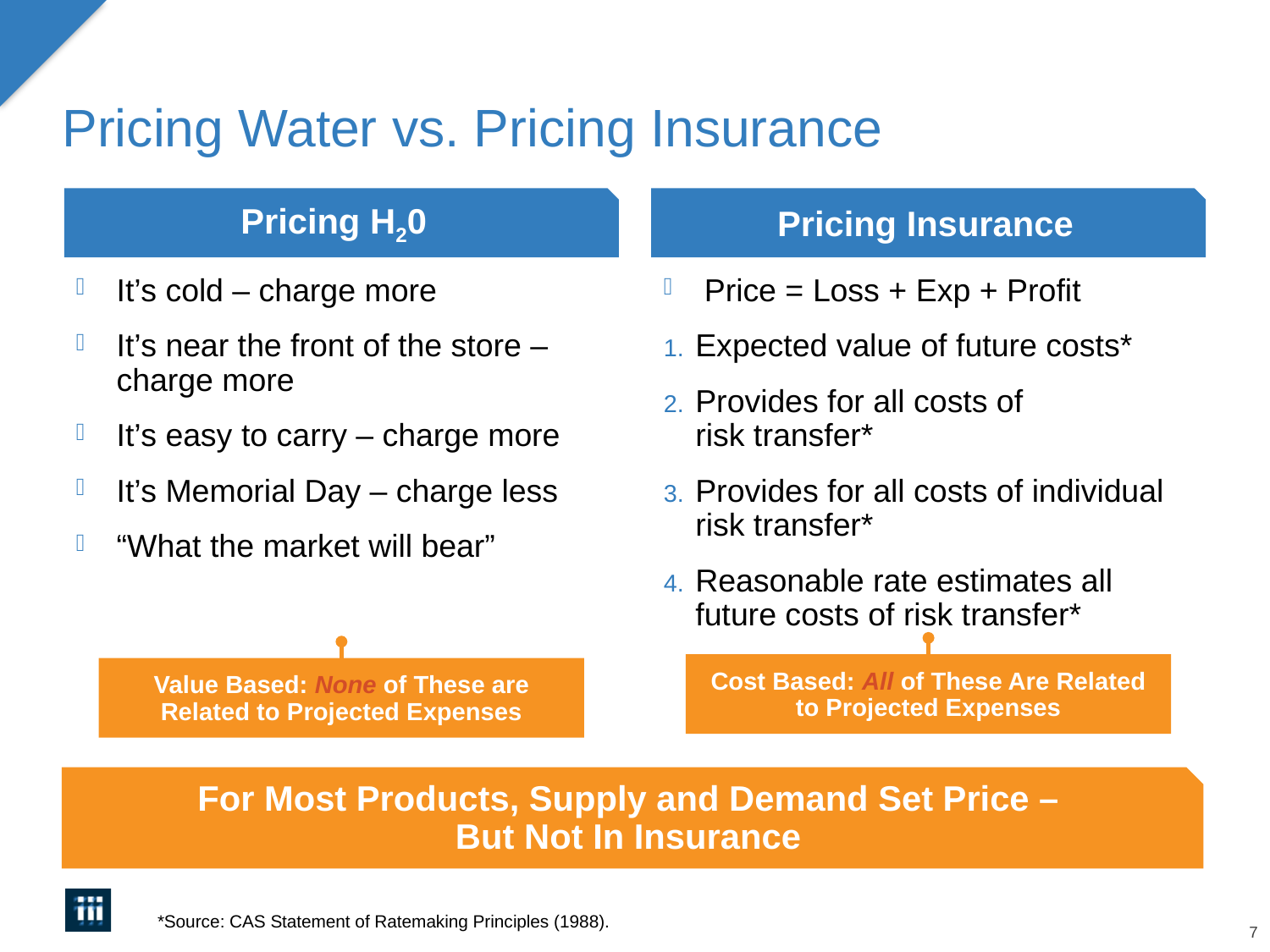

# Pricing Water vs. Pricing Insurance
Pricing H20
Pricing Insurance
It’s cold – charge more
It’s near the front of the store – charge more
It’s easy to carry – charge more
It’s Memorial Day – charge less
“What the market will bear”
Price = Loss + Exp + Profit
Expected value of future costs*
Provides for all costs of
risk transfer*
Provides for all costs of individual risk transfer*
Reasonable rate estimates all future costs of risk transfer*
Cost Based: All of These Are Related to Projected Expenses
Value Based: None of These are Related to Projected Expenses
For Most Products, Supply and Demand Set Price –
But Not In Insurance
*Source: CAS Statement of Ratemaking Principles (1988).